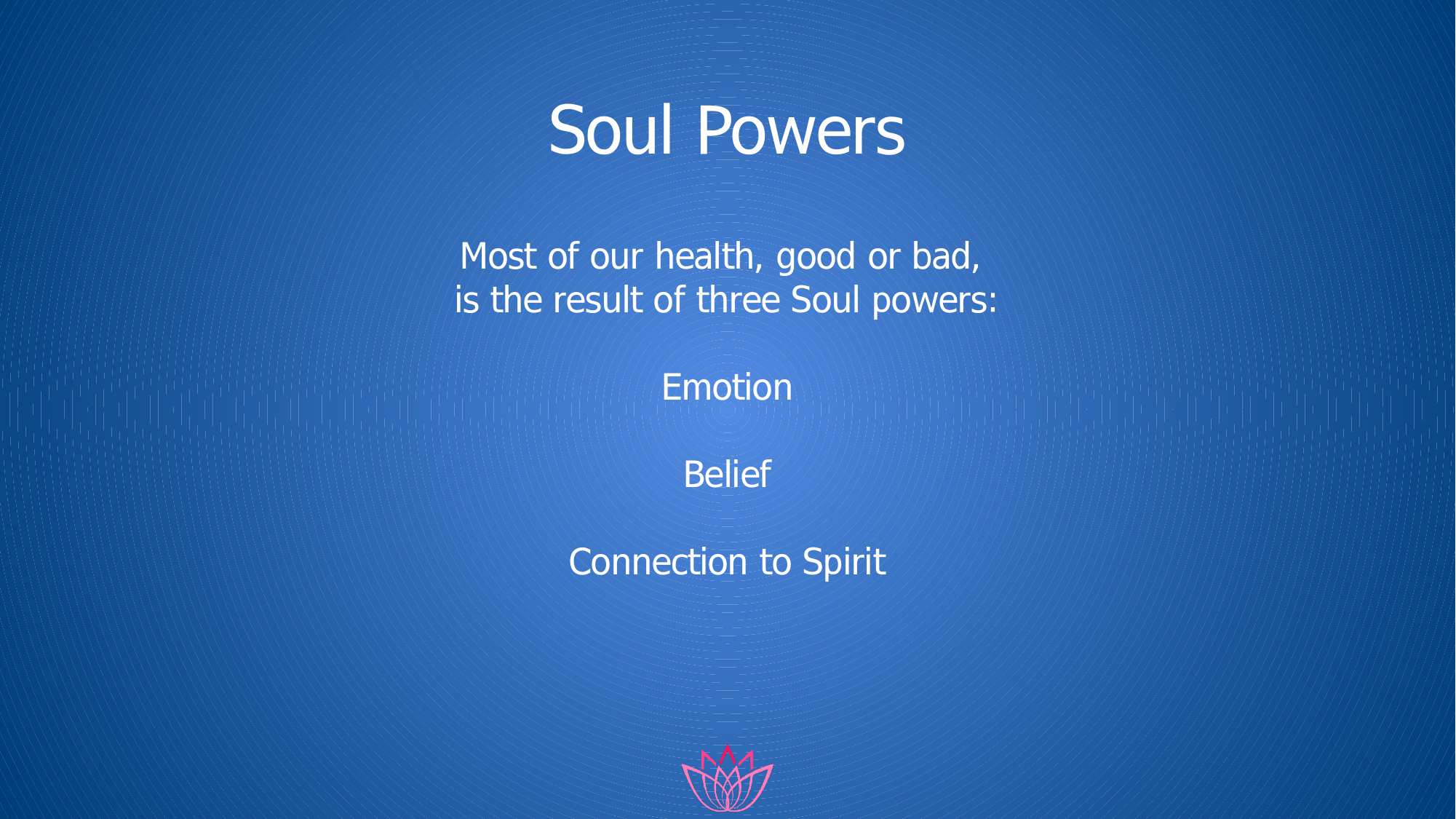

# Soul Powers
Most of our health, good or bad,
is the result of three Soul powers:

Emotion

Belief

Connection to Spirit